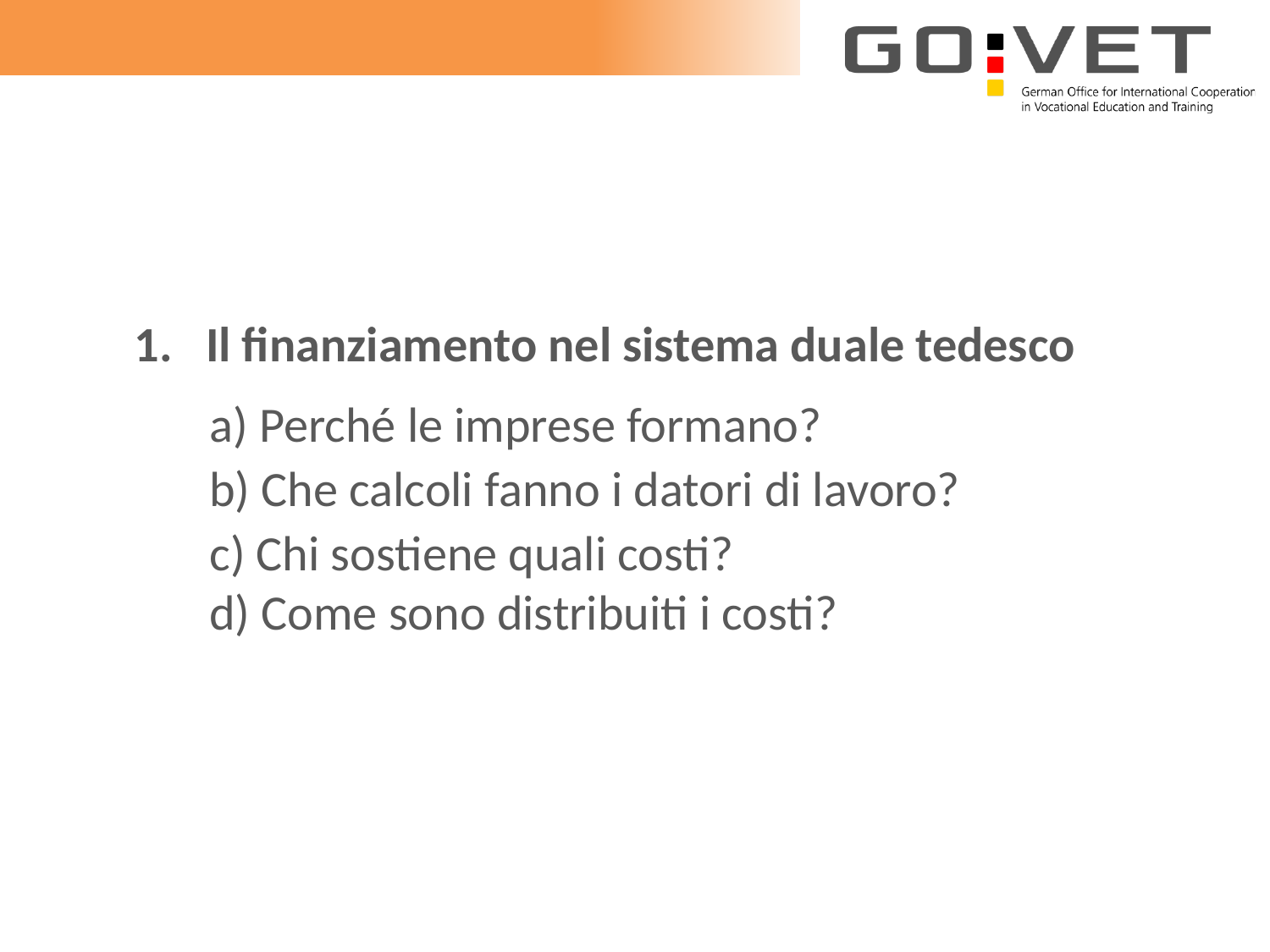

Il finanziamento nel sistema duale tedesco

   		a) Perché le imprese formano?
 	b) Che calcoli fanno i datori di lavoro?
 	c) Chi sostiene quali costi?
	d) Come sono distribuiti i costi?